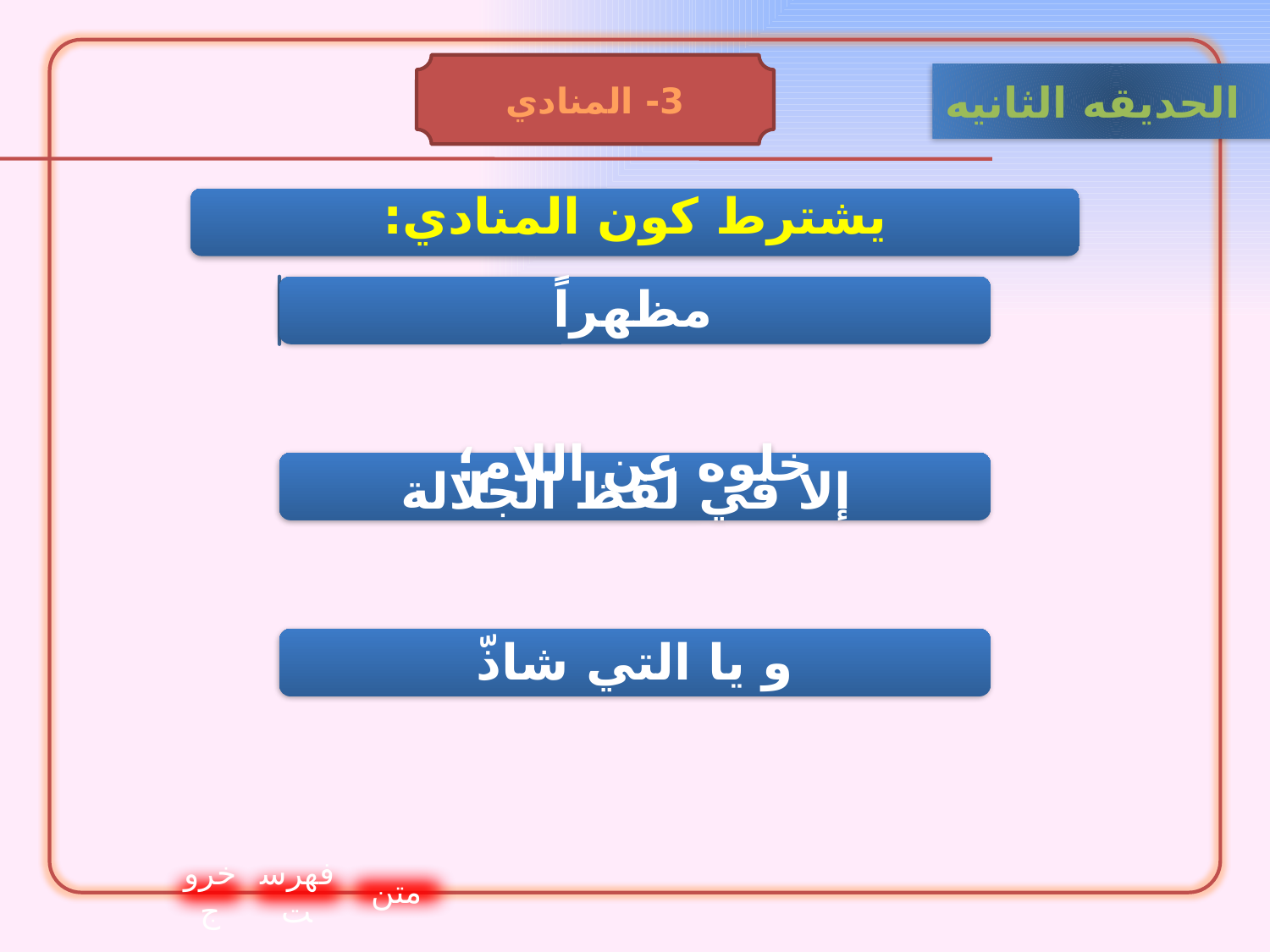

3- المنادي
الحدیقه الثانيه
يشترط كون المنادي:
مظهراً
و يا التي شاذّ
خروج
فهرست
متن